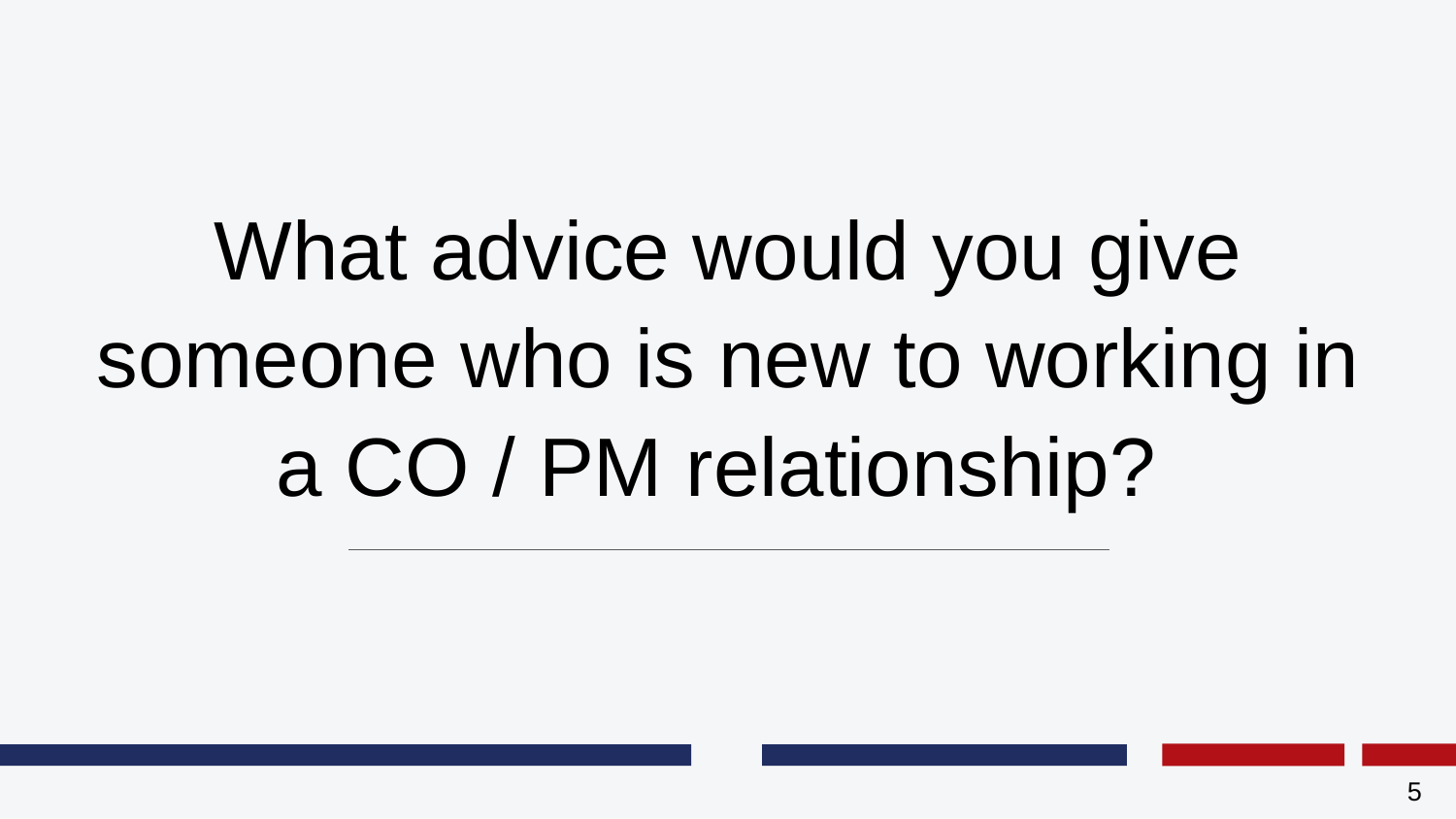

# What advice would you give someone who is new to working in a CO / PM relationship?
5